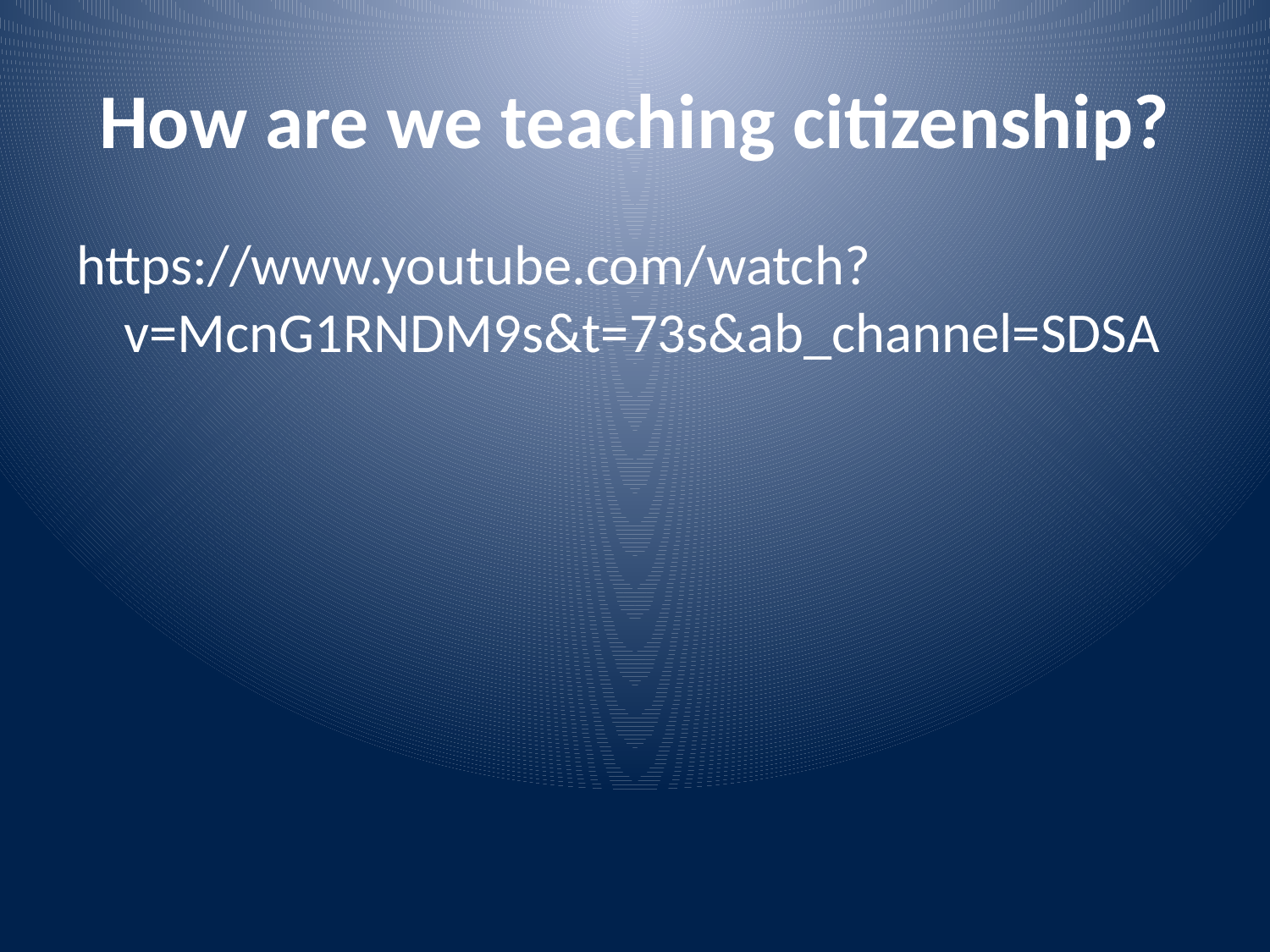

# How are we teaching citizenship?
https://www.youtube.com/watch?v=McnG1RNDM9s&t=73s&ab_channel=SDSA